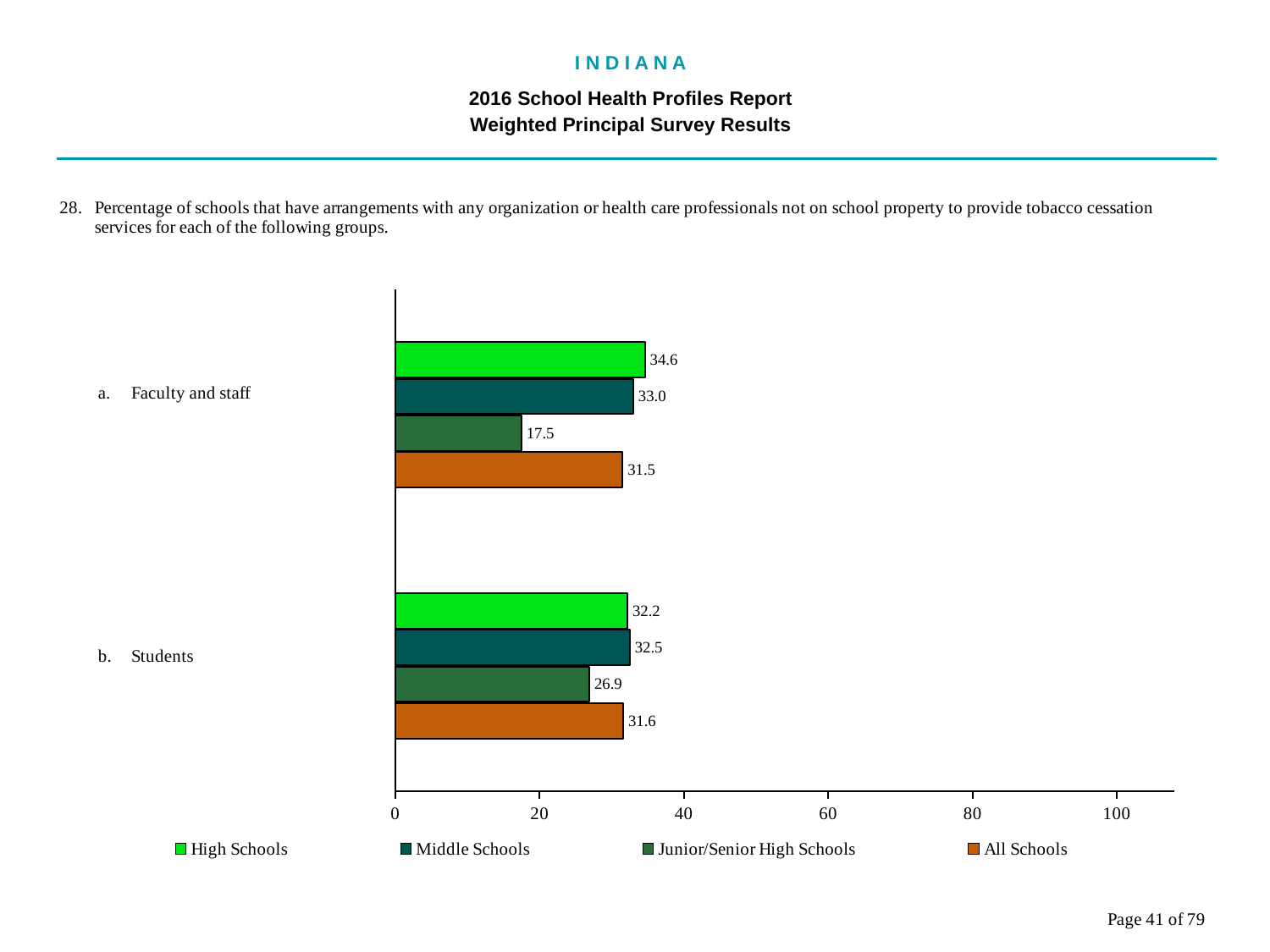

I N D I A N A
2016 School Health Profiles Report
Weighted Principal Survey Results

### Chart

| Category | All Schools | Junior/Senior High Schools | Middle Schools | High Schools |
|---|---|---|---|---|
| Students | 31.6 | 26.9 | 32.5 | 32.2 |
| Faculty and staff | 31.5 | 17.5 | 33.0 | 34.6 |